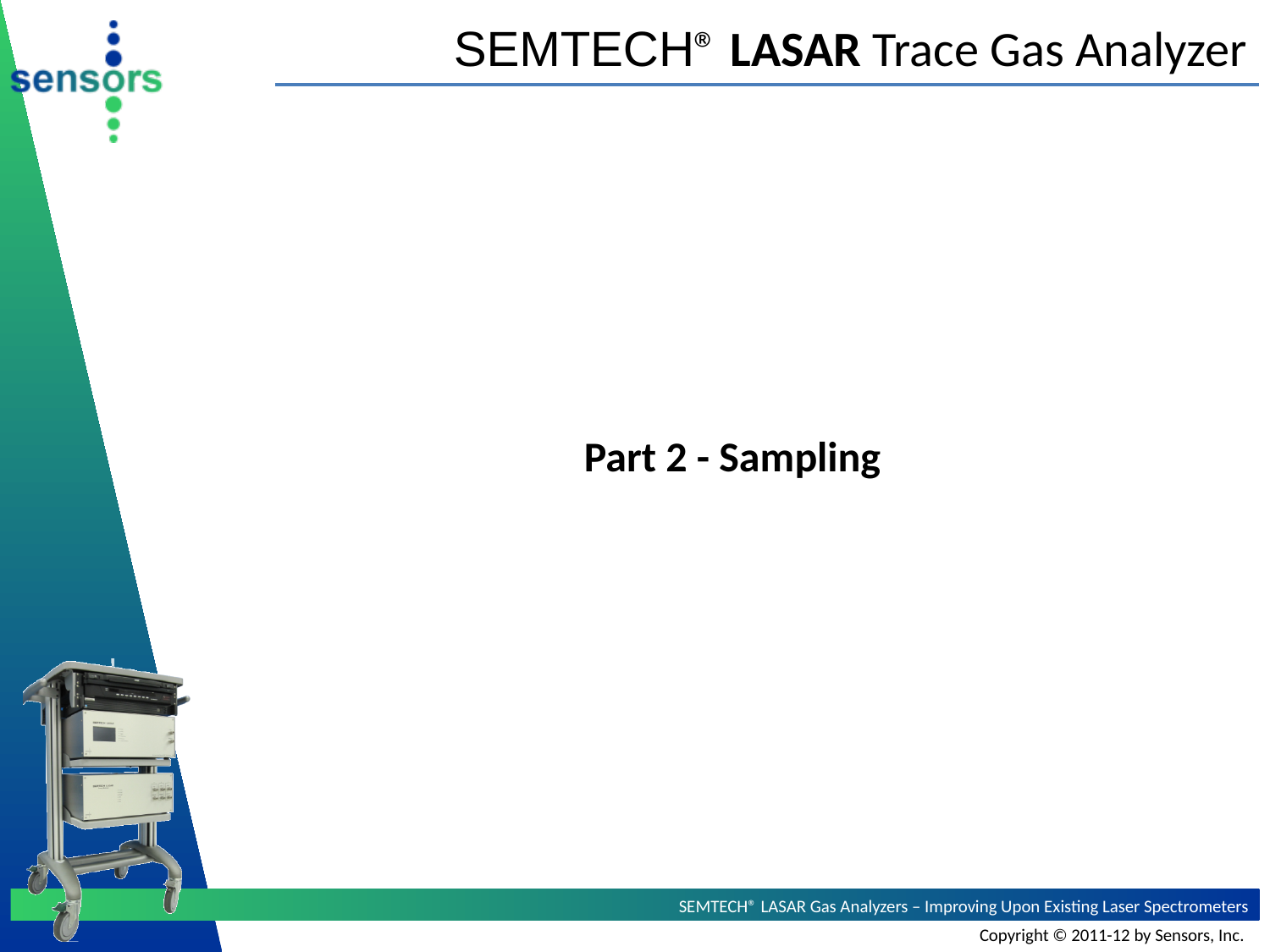

# SEMTECH® LASAR Trace Gas Analyzer
Part 2 - Sampling